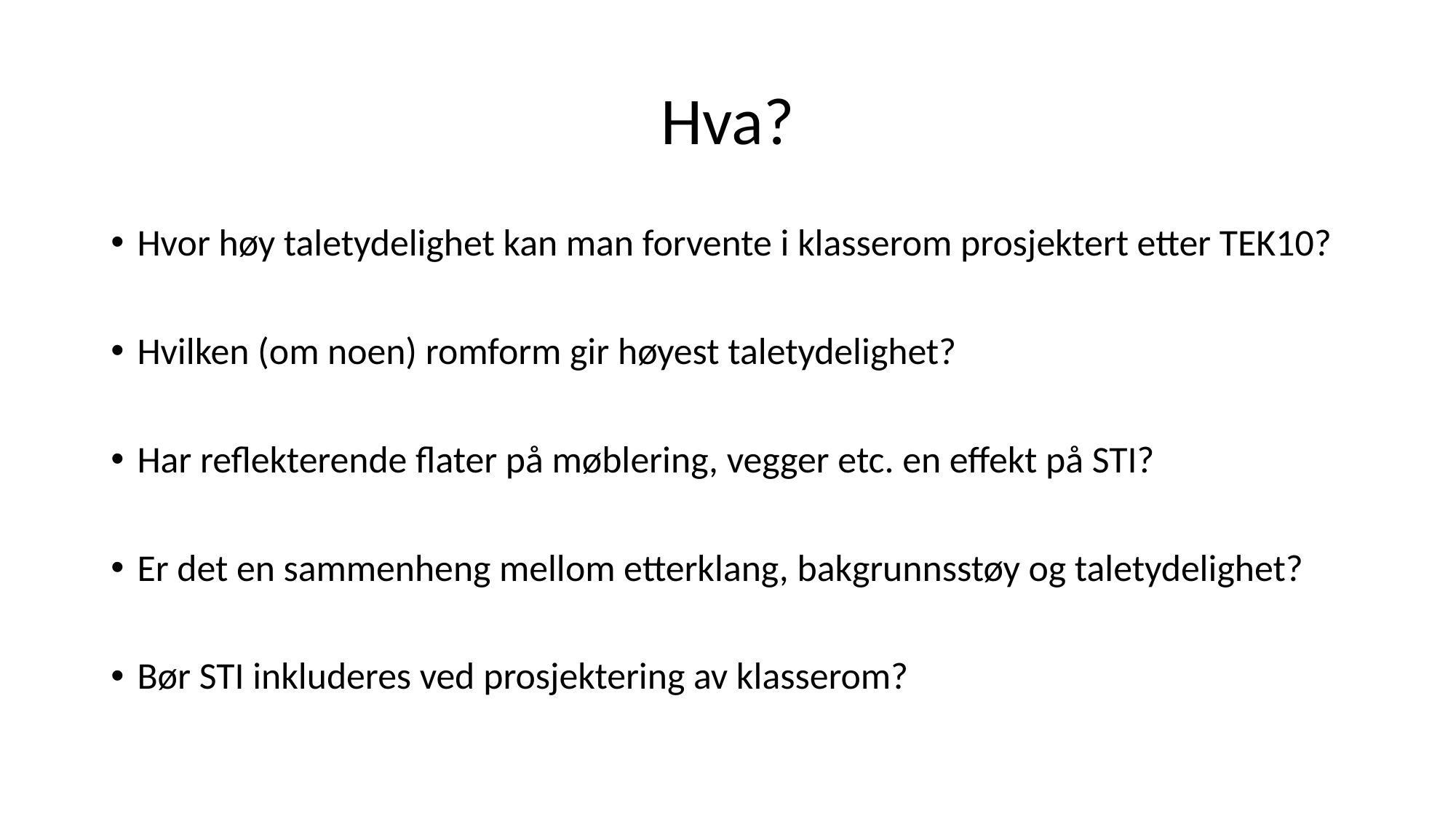

# Hva?
Hvor høy taletydelighet kan man forvente i klasserom prosjektert etter TEK10?

Hvilken (om noen) romform gir høyest taletydelighet?

Har reflekterende flater på møblering, vegger etc. en effekt på STI?

Er det en sammenheng mellom etterklang, bakgrunnsstøy og taletydelighet?

Bør STI inkluderes ved prosjektering av klasserom?